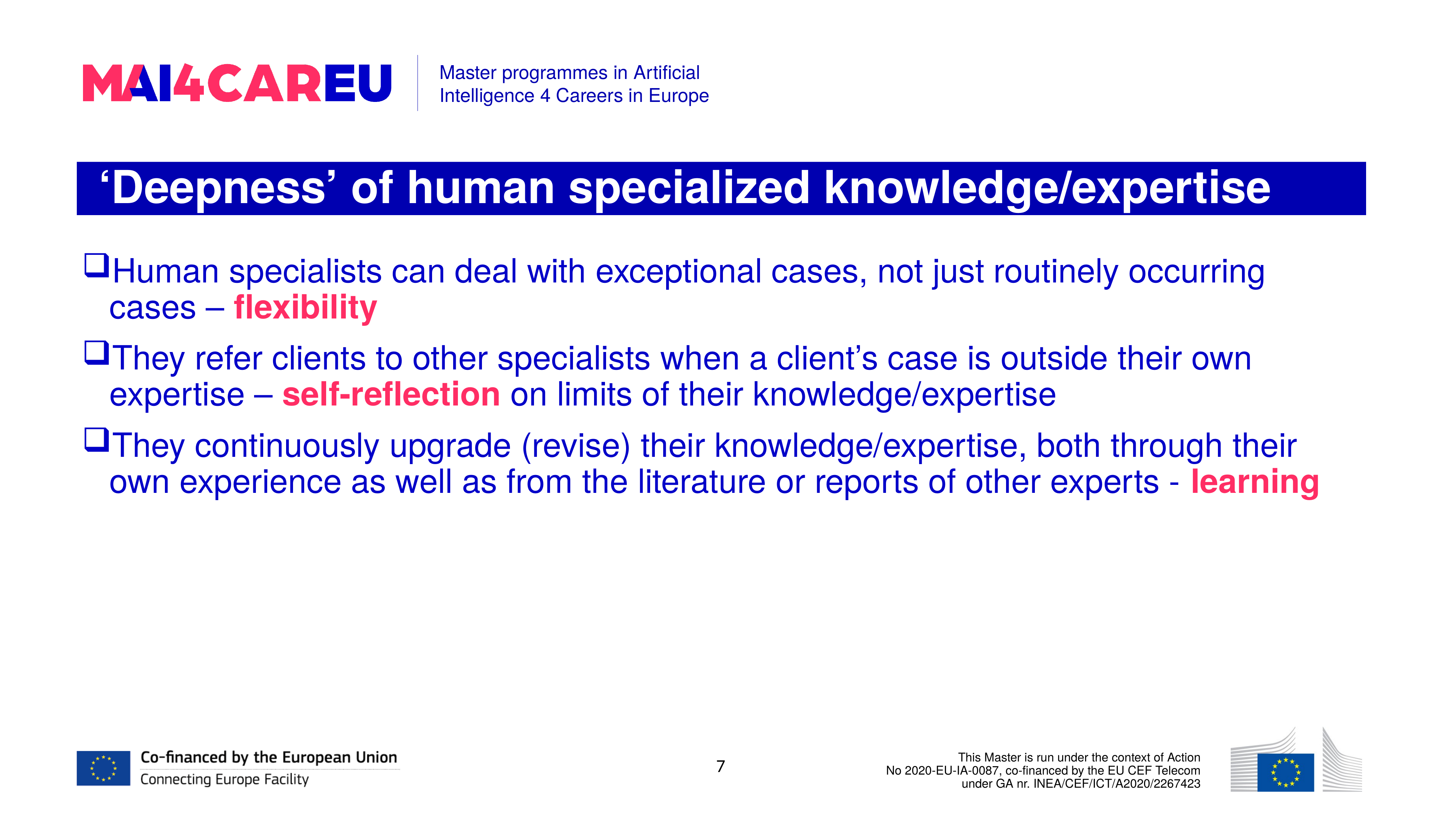

‘Deepness’ of human specialized knowledge/expertise
Human specialists can deal with exceptional cases, not just routinely occurring cases – flexibility
They refer clients to other specialists when a client’s case is outside their own expertise – self-reflection on limits of their knowledge/expertise
They continuously upgrade (revise) their knowledge/expertise, both through their own experience as well as from the literature or reports of other experts - learning
7